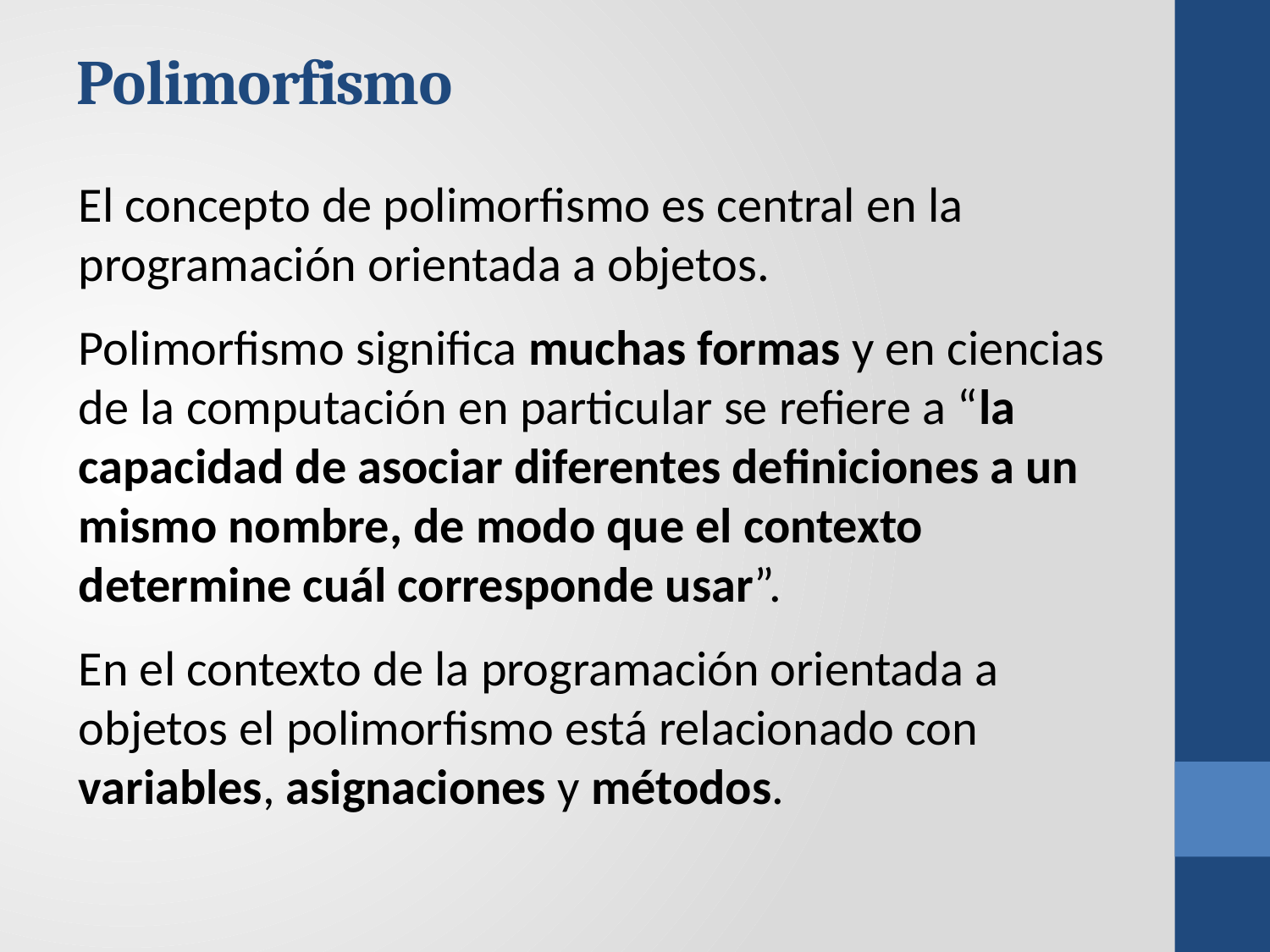

Polimorfismo
El concepto de polimorfismo es central en la programación orientada a objetos.
Polimorfismo significa muchas formas y en ciencias de la computación en particular se refiere a “la capacidad de asociar diferentes definiciones a un mismo nombre, de modo que el contexto determine cuál corresponde usar”.
En el contexto de la programación orientada a objetos el polimorfismo está relacionado con variables, asignaciones y métodos.